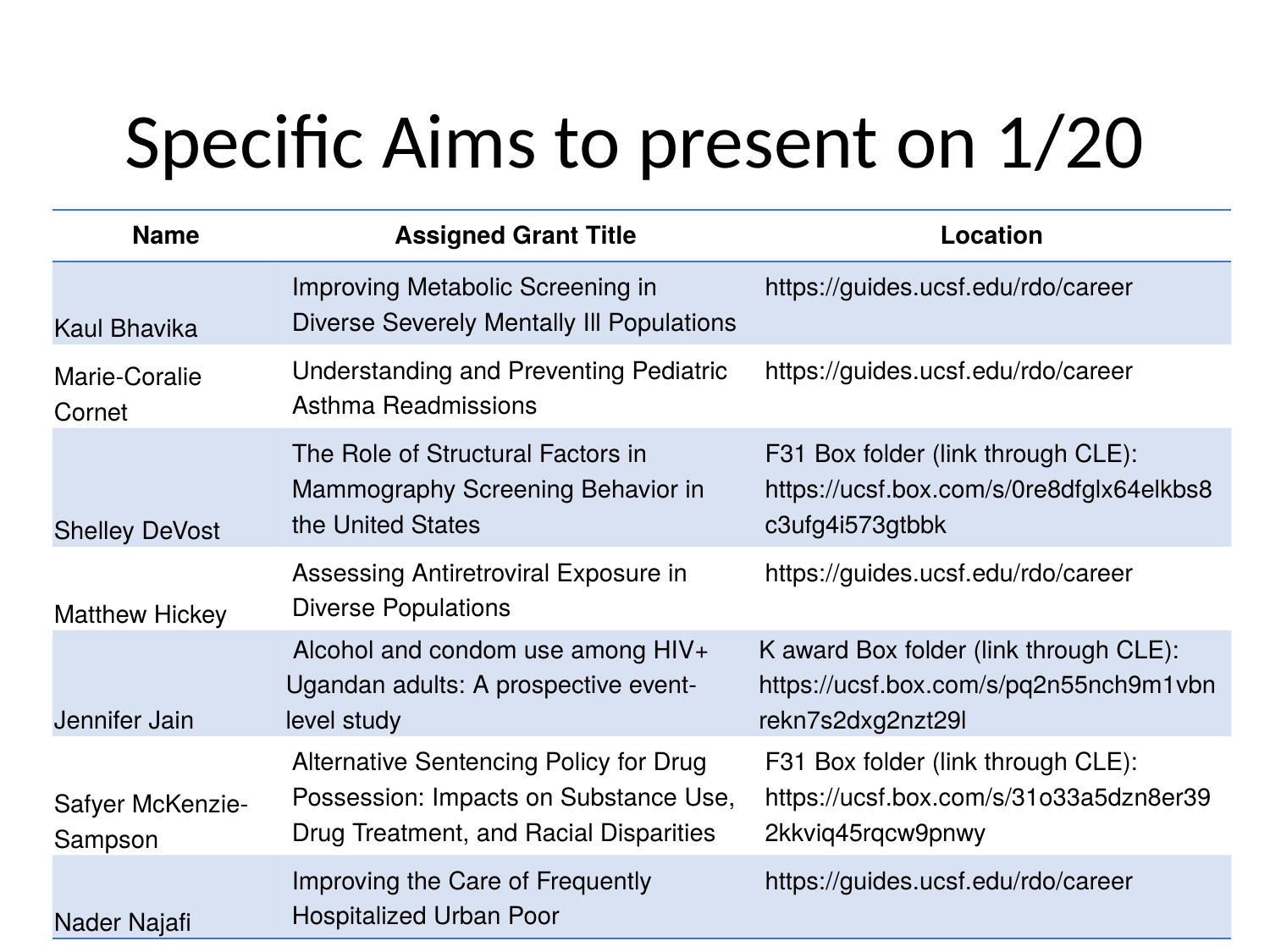

# Specific Aims to present on 1/20
| Name | Assigned Grant Title | Location |
| --- | --- | --- |
| Kaul Bhavika | Improving Metabolic Screening in Diverse Severely Mentally Ill Populations | https://guides.ucsf.edu/rdo/career |
| Marie-Coralie Cornet | Understanding and Preventing Pediatric Asthma Readmissions | https://guides.ucsf.edu/rdo/career |
| Shelley DeVost | The Role of Structural Factors in Mammography Screening Behavior in the United States | F31 Box folder (link through CLE): https://ucsf.box.com/s/0re8dfglx64elkbs8c3ufg4i573gtbbk |
| Matthew Hickey | Assessing Antiretroviral Exposure in Diverse Populations | https://guides.ucsf.edu/rdo/career |
| Jennifer Jain | Alcohol and condom use among HIV+ Ugandan adults: A prospective event-level study | K award Box folder (link through CLE): https://ucsf.box.com/s/pq2n55nch9m1vbnrekn7s2dxg2nzt29l |
| Safyer McKenzie-Sampson | Alternative Sentencing Policy for Drug Possession: Impacts on Substance Use, Drug Treatment, and Racial Disparities | F31 Box folder (link through CLE): https://ucsf.box.com/s/31o33a5dzn8er392kkviq45rqcw9pnwy |
| Nader Najafi | Improving the Care of Frequently Hospitalized Urban Poor | https://guides.ucsf.edu/rdo/career |